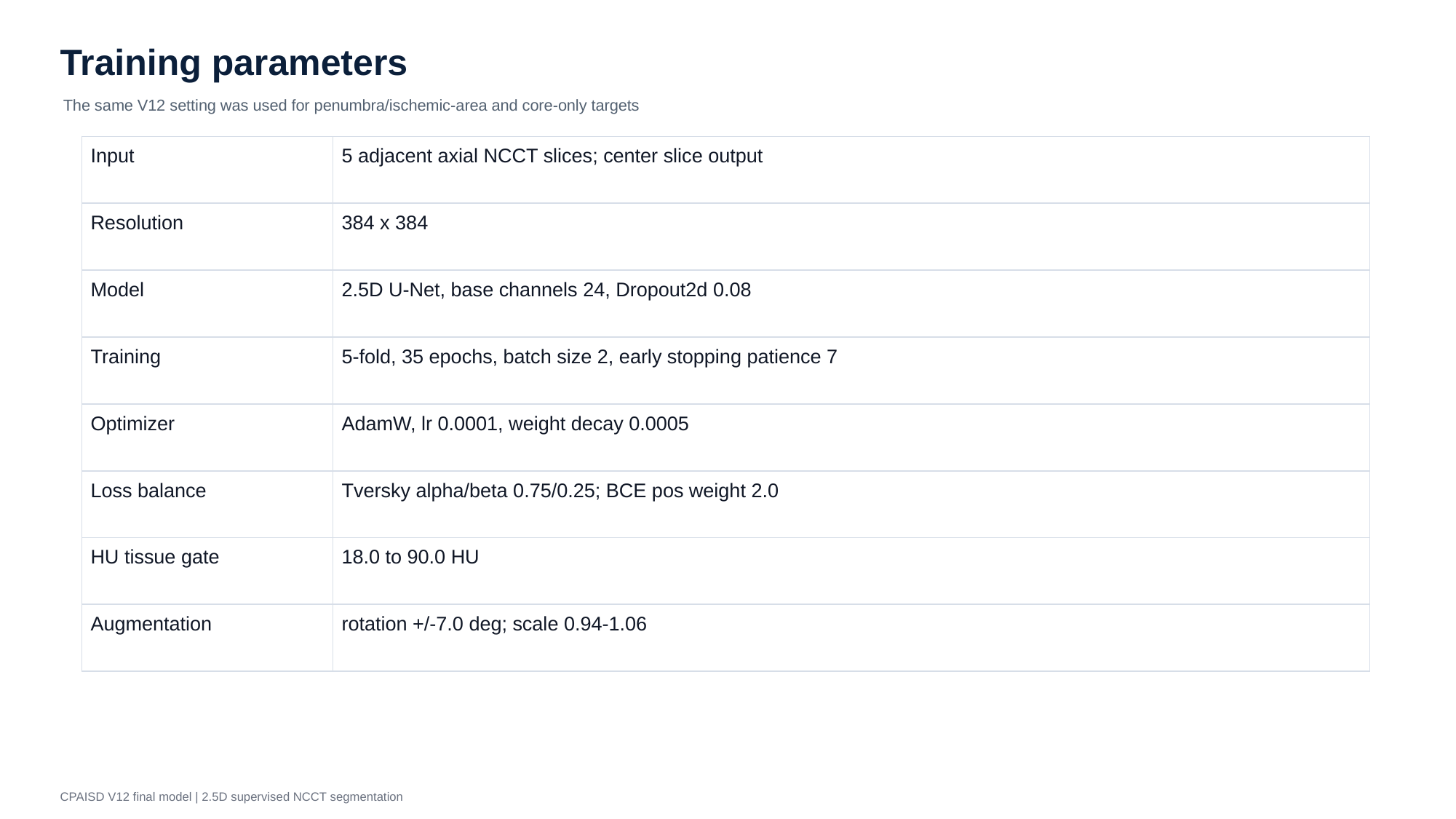

Training parameters
The same V12 setting was used for penumbra/ischemic-area and core-only targets
| Input | 5 adjacent axial NCCT slices; center slice output |
| --- | --- |
| Resolution | 384 x 384 |
| Model | 2.5D U-Net, base channels 24, Dropout2d 0.08 |
| Training | 5-fold, 35 epochs, batch size 2, early stopping patience 7 |
| Optimizer | AdamW, lr 0.0001, weight decay 0.0005 |
| Loss balance | Tversky alpha/beta 0.75/0.25; BCE pos weight 2.0 |
| HU tissue gate | 18.0 to 90.0 HU |
| Augmentation | rotation +/-7.0 deg; scale 0.94-1.06 |
CPAISD V12 final model | 2.5D supervised NCCT segmentation